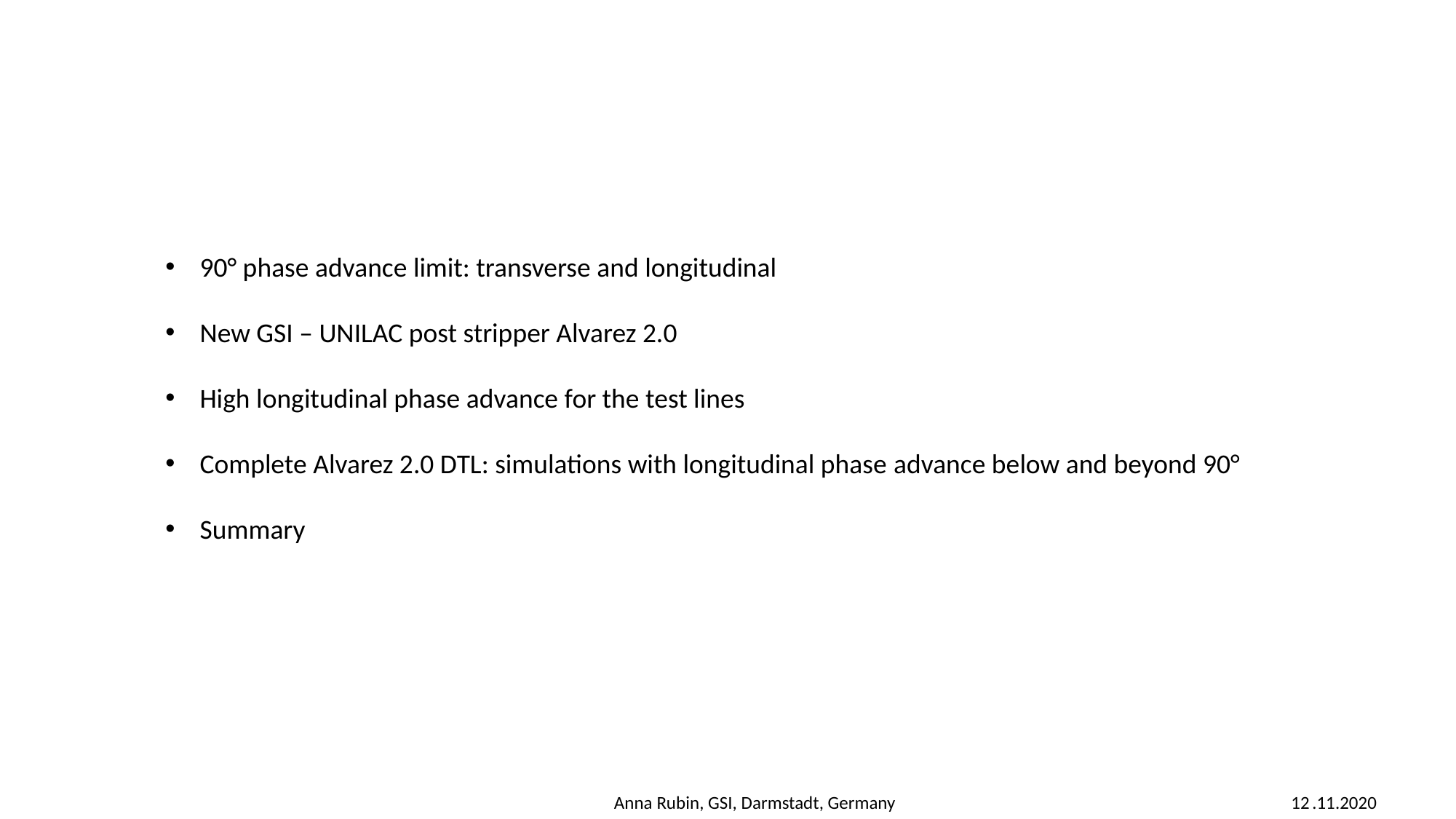

90° phase advance limit: transverse and longitudinal

New GSI – UNILAC post stripper Alvarez 2.0

High longitudinal phase advance for the test lines

Complete Alvarez 2.0 DTL: simulations with longitudinal phase advance below and beyond 90°

Summary

Anna Rubin, GSI, Darmstadt, Germany                                                                                               12.11.2020